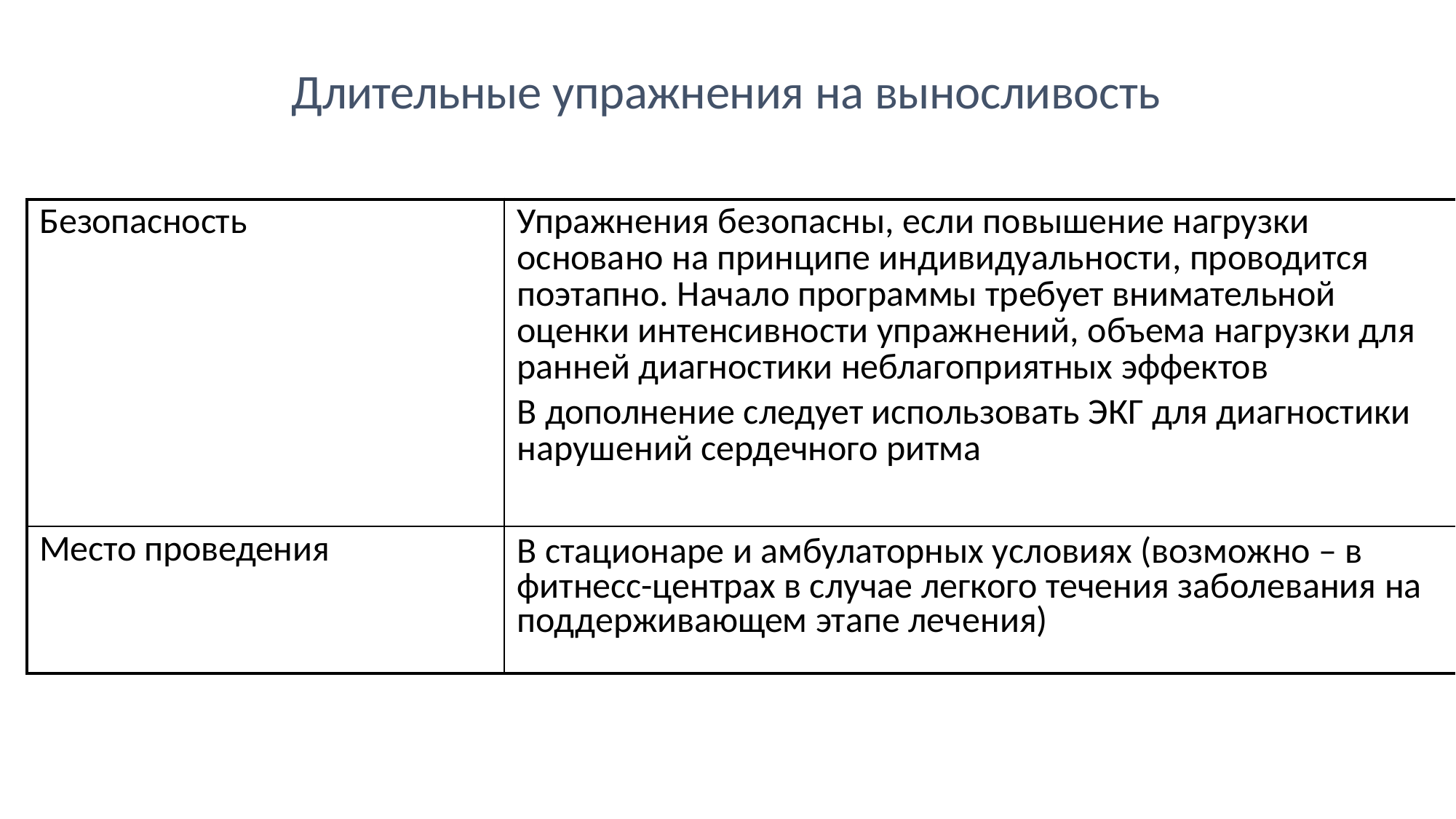

Длительные упражнения на выносливость
| Безопасность | Упражнения безопасны, если повышение нагрузки основано на принципе индивидуальности, проводится поэтапно. Начало программы требует внимательной оценки интенсивности упражнений, объема нагрузки для ранней диагностики неблагоприятных эффектов В дополнение следует использовать ЭКГ для диагностики нарушений сердечного ритма |
| --- | --- |
| Место проведения | В стационаре и амбулаторных условиях (возможно – в фитнесс-центрах в случае легкого течения заболевания на поддерживающем этапе лечения) |